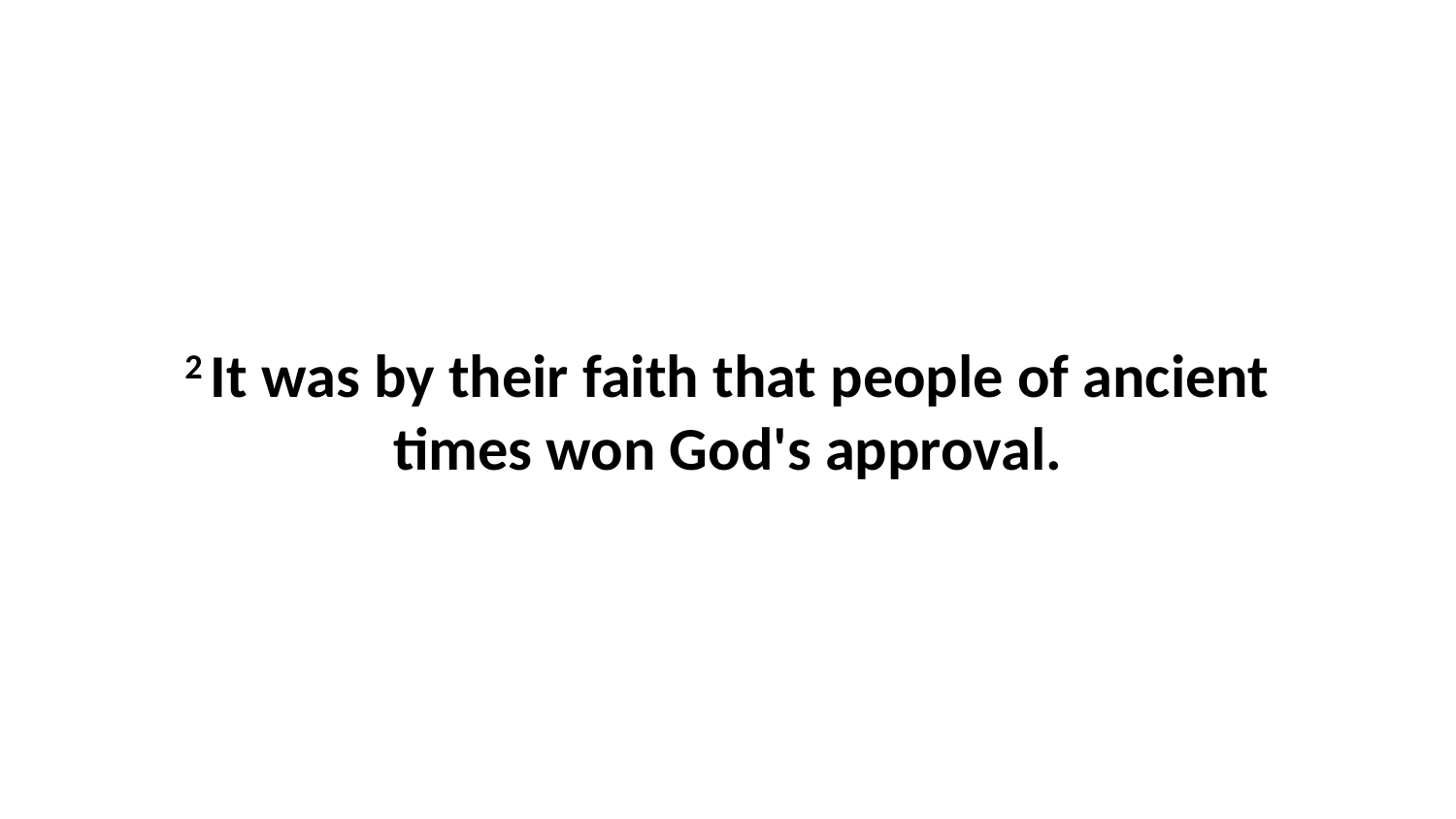

2 It was by their faith that people of ancient times won God's approval.